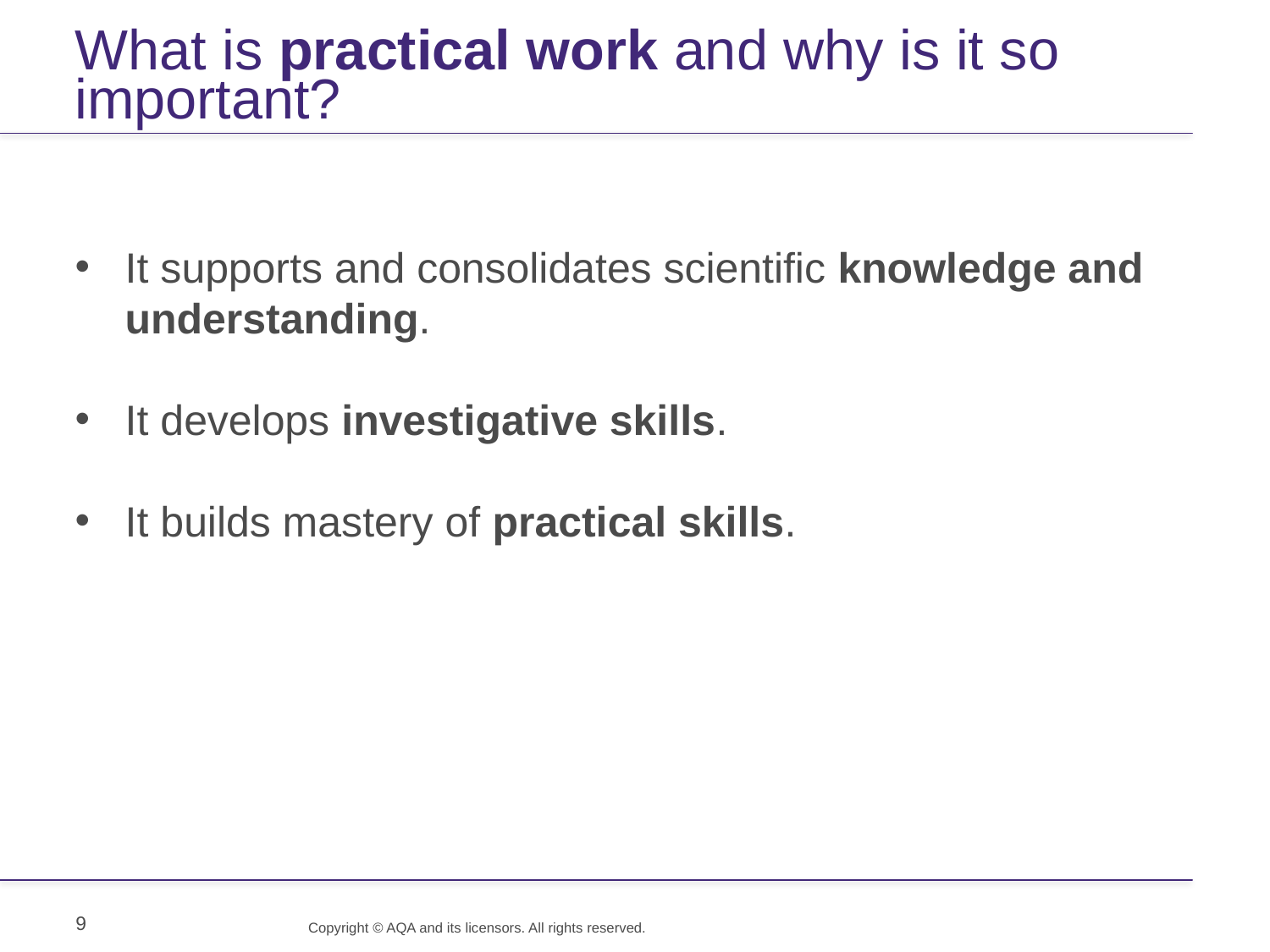

# What is practical work and why is it so important?
It supports and consolidates scientific knowledge and understanding.

It develops investigative skills.

It builds mastery of practical skills.
9
Copyright © AQA and its licensors. All rights reserved.